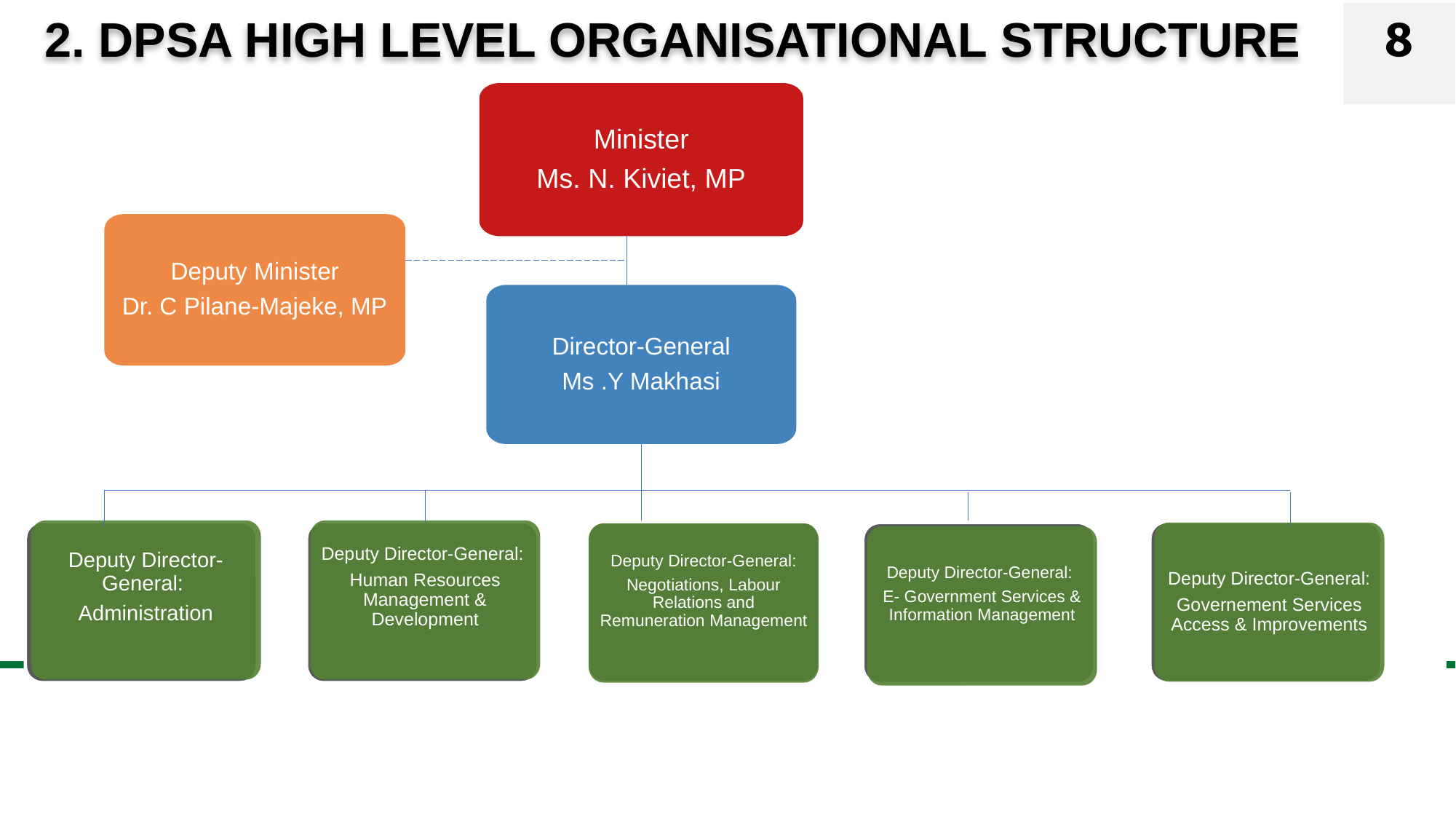

# 2. DPSA HIGH LEVEL ORGANISATIONAL STRUCTURE
8

Minister
Ms. N. Kiviet, MP
Deputy Minister
Dr. C Pilane-Majeke, MP
Director-General
Ms .Y Makhasi
Deputy Director-General:
Administration

Deputy Director-General:
Human Resources Management & Development

Deputy Director-General:
Governement Services Access & Improvements

Deputy Director-General:
Negotiations, Labour Relations and Remuneration Management

Deputy Director-General:
E- Government Services & Information Management

8